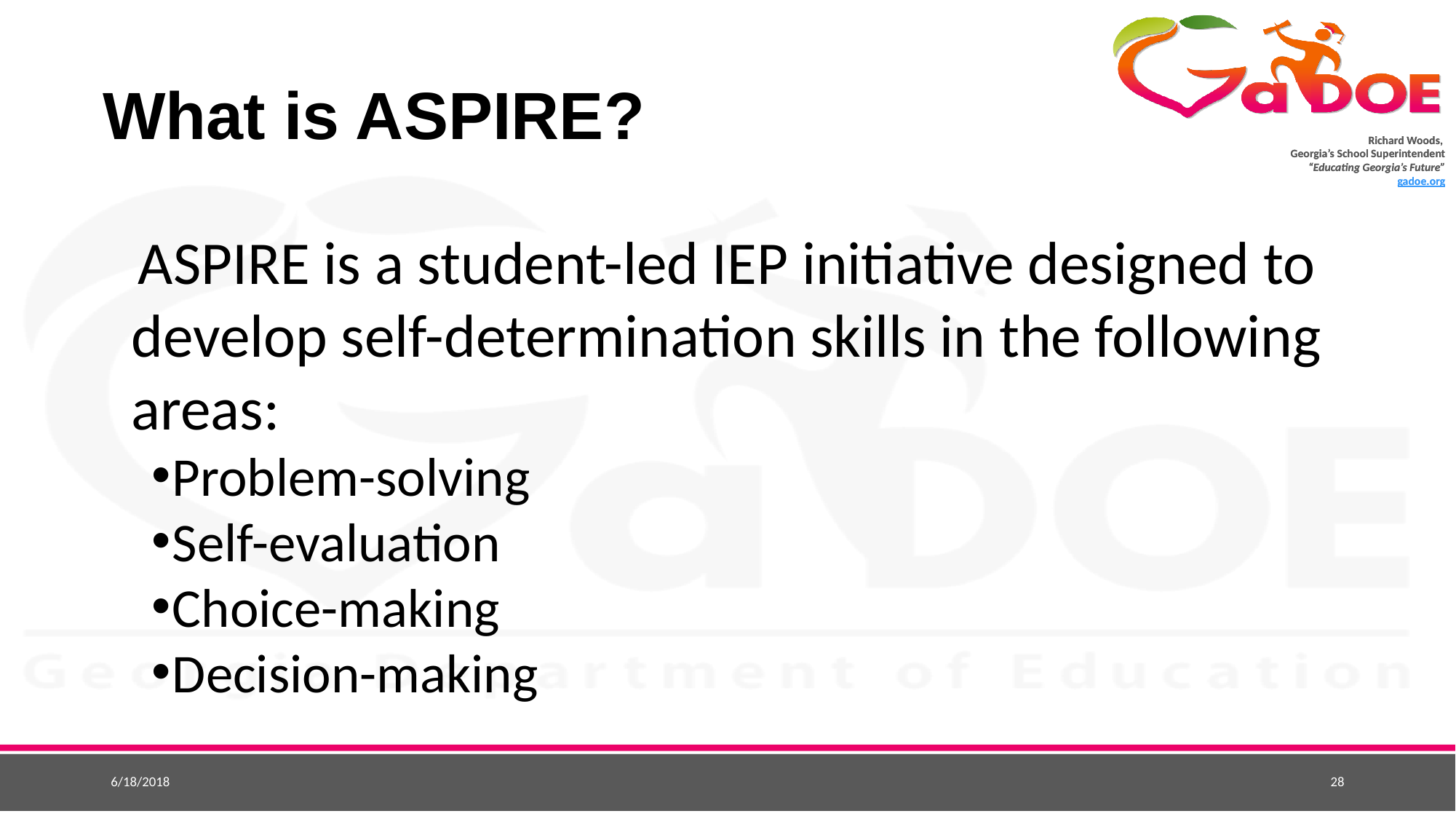

# What is ASPIRE?
  ASPIRE is a student-led IEP initiative designed to develop self-determination skills in the following areas:
Problem-solving
Self-evaluation
Choice-making
Decision-making
6/18/2018
28